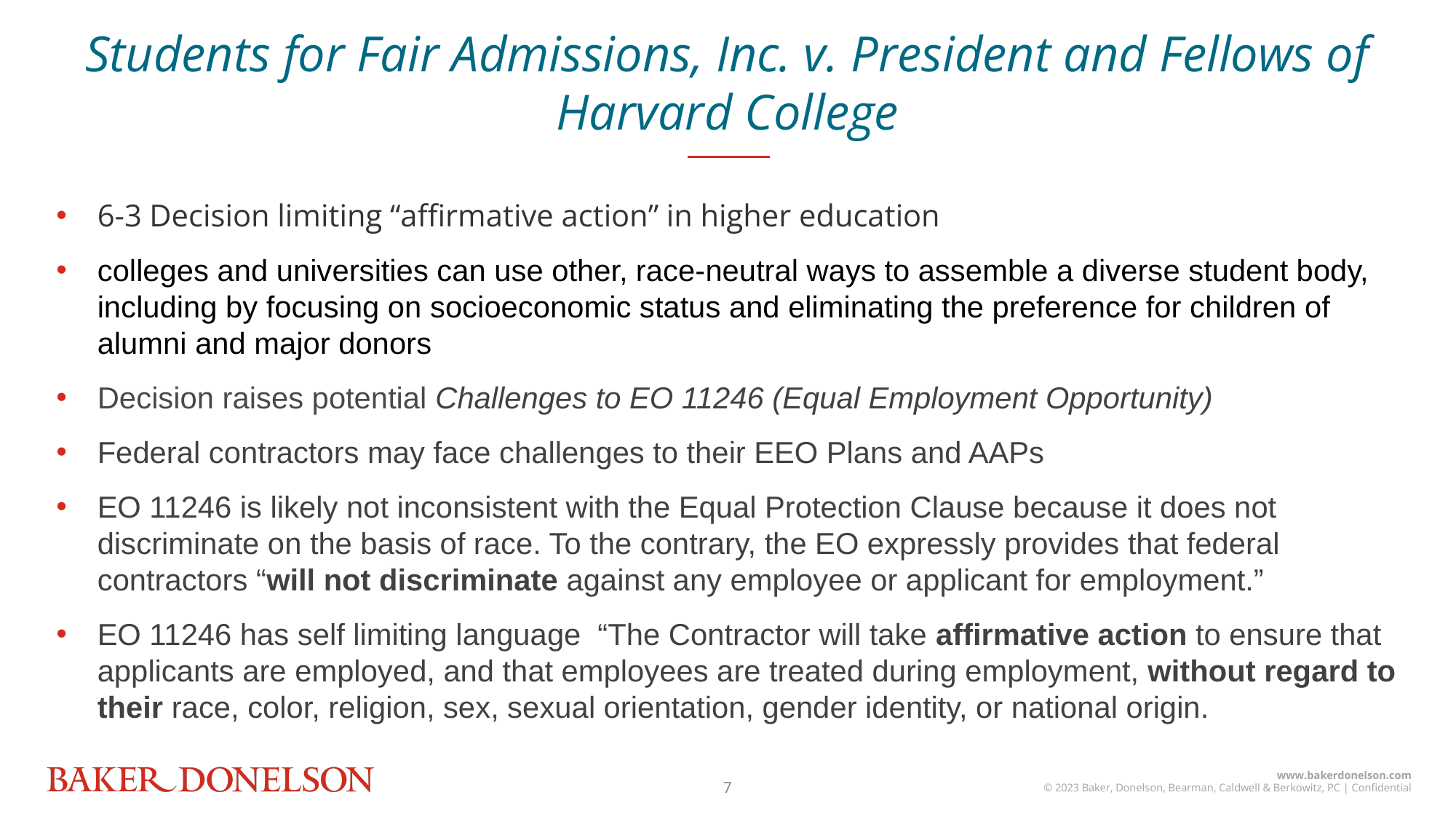

Students for Fair Admissions, Inc. v. President and Fellows of Harvard College

6-3 Decision limiting “affirmative action” in higher education
colleges and universities can use other, race-neutral ways to assemble a diverse student body, including by focusing on socioeconomic status and eliminating the preference for children of alumni and major donors
Decision raises potential Challenges to EO 11246 (Equal Employment Opportunity)
Federal contractors may face challenges to their EEO Plans and AAPs
EO 11246 is likely not inconsistent with the Equal Protection Clause because it does not discriminate on the basis of race. To the contrary, the EO expressly provides that federal contractors “will not discriminate against any employee or applicant for employment.”
EO 11246 has self limiting language  “The Contractor will take affirmative action to ensure that applicants are employed, and that employees are treated during employment, without regard to their race, color, religion, sex, sexual orientation, gender identity, or national origin.